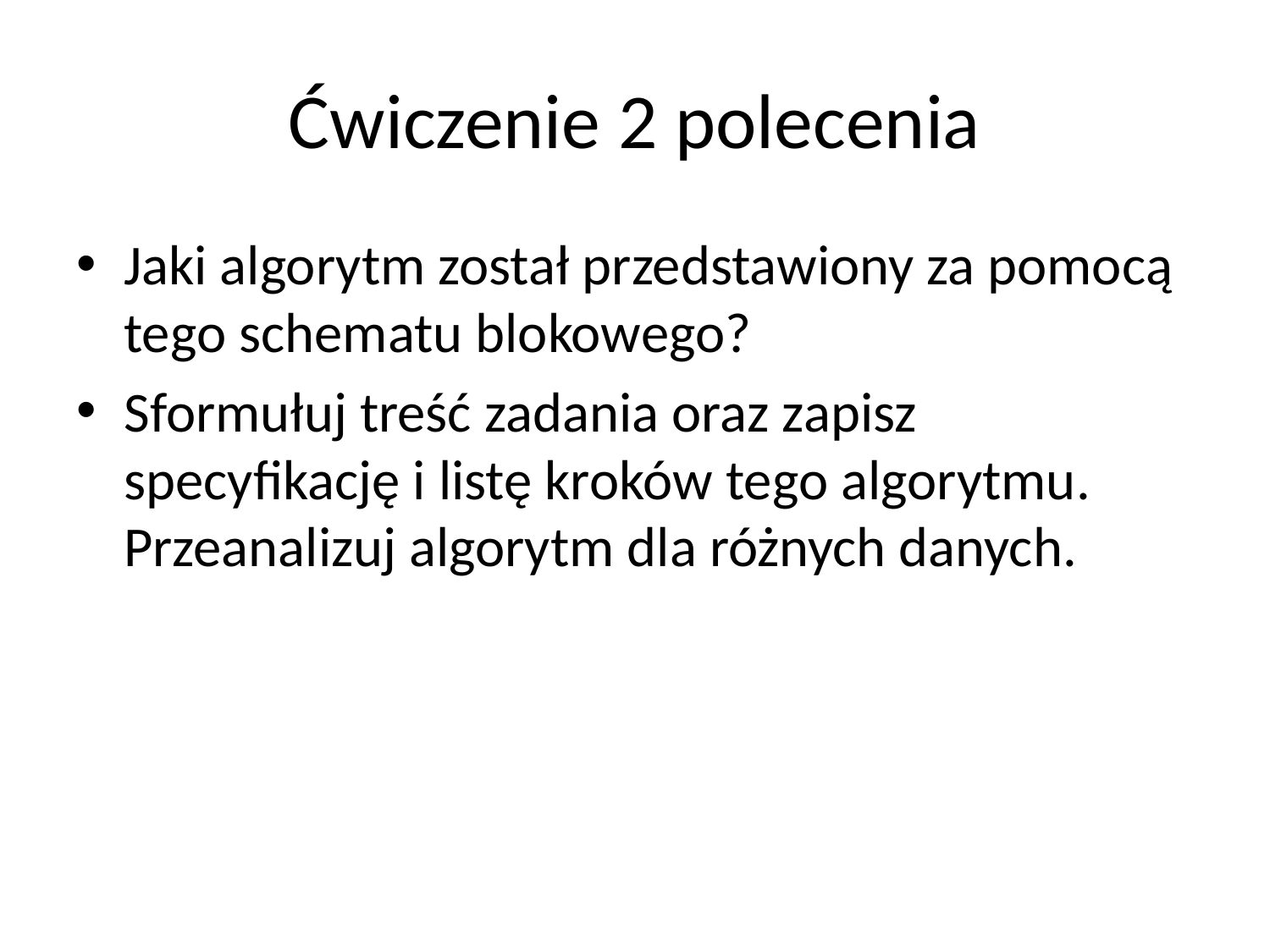

# Ćwiczenie 2 polecenia
Jaki algorytm został przedstawiony za pomocą tego schematu blokowego?
Sformułuj treść zadania oraz zapisz specyfikację i listę kroków tego algorytmu. Przeanalizuj algorytm dla różnych danych.